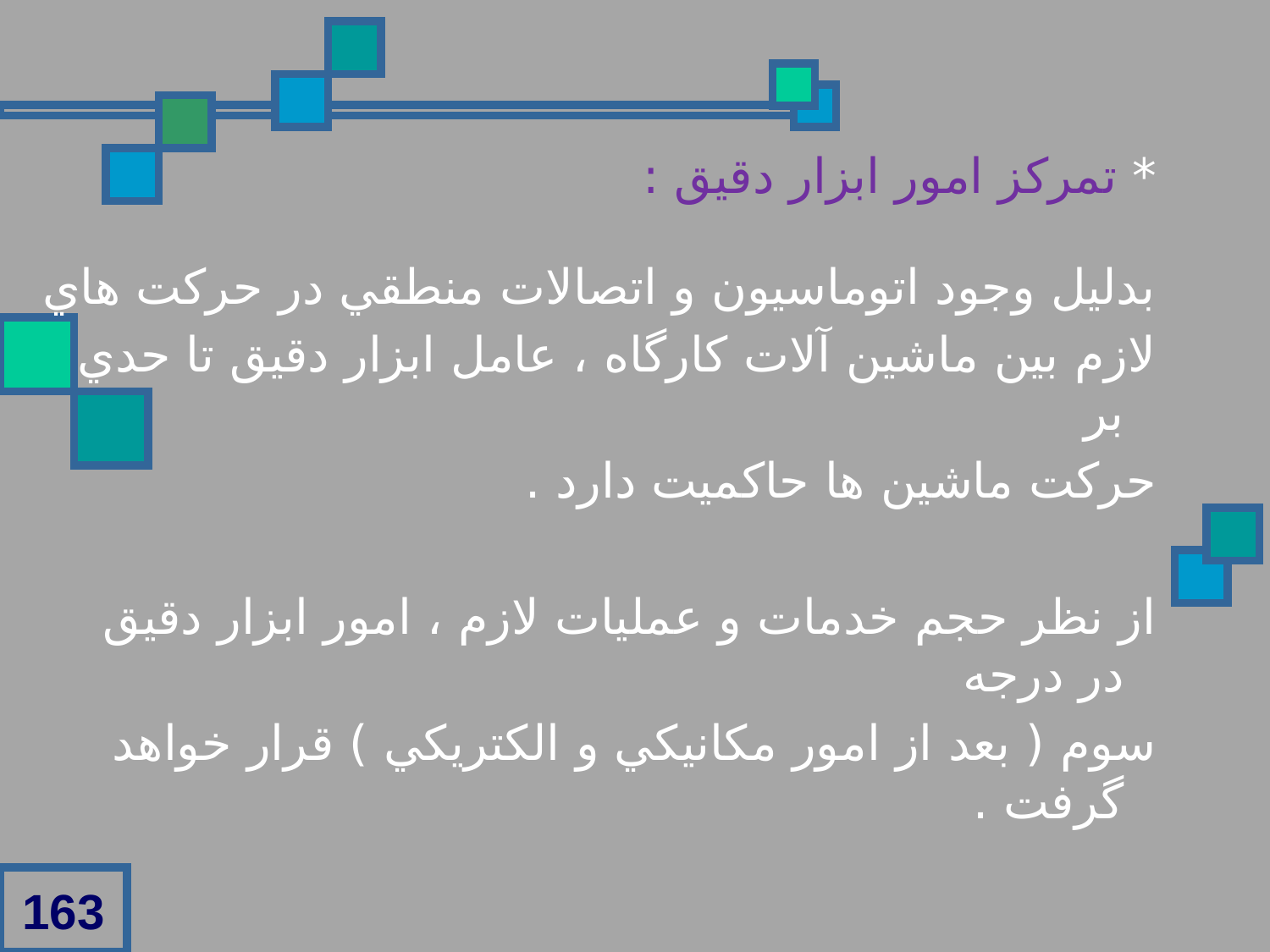

* تمرکز امور ابزار دقيق :

بدليل وجود اتوماسيون و اتصالات منطقي در حرکت هاي
لازم بين ماشين آلات کارگاه ، عامل ابزار دقيق تا حدي بر
حرکت ماشين ها حاکميت دارد .

از نظر حجم خدمات و عمليات لازم ، امور ابزار دقيق در درجه
سوم ( بعد از امور مکانيکي و الکتريکي ) قرار خواهد گرفت .
163